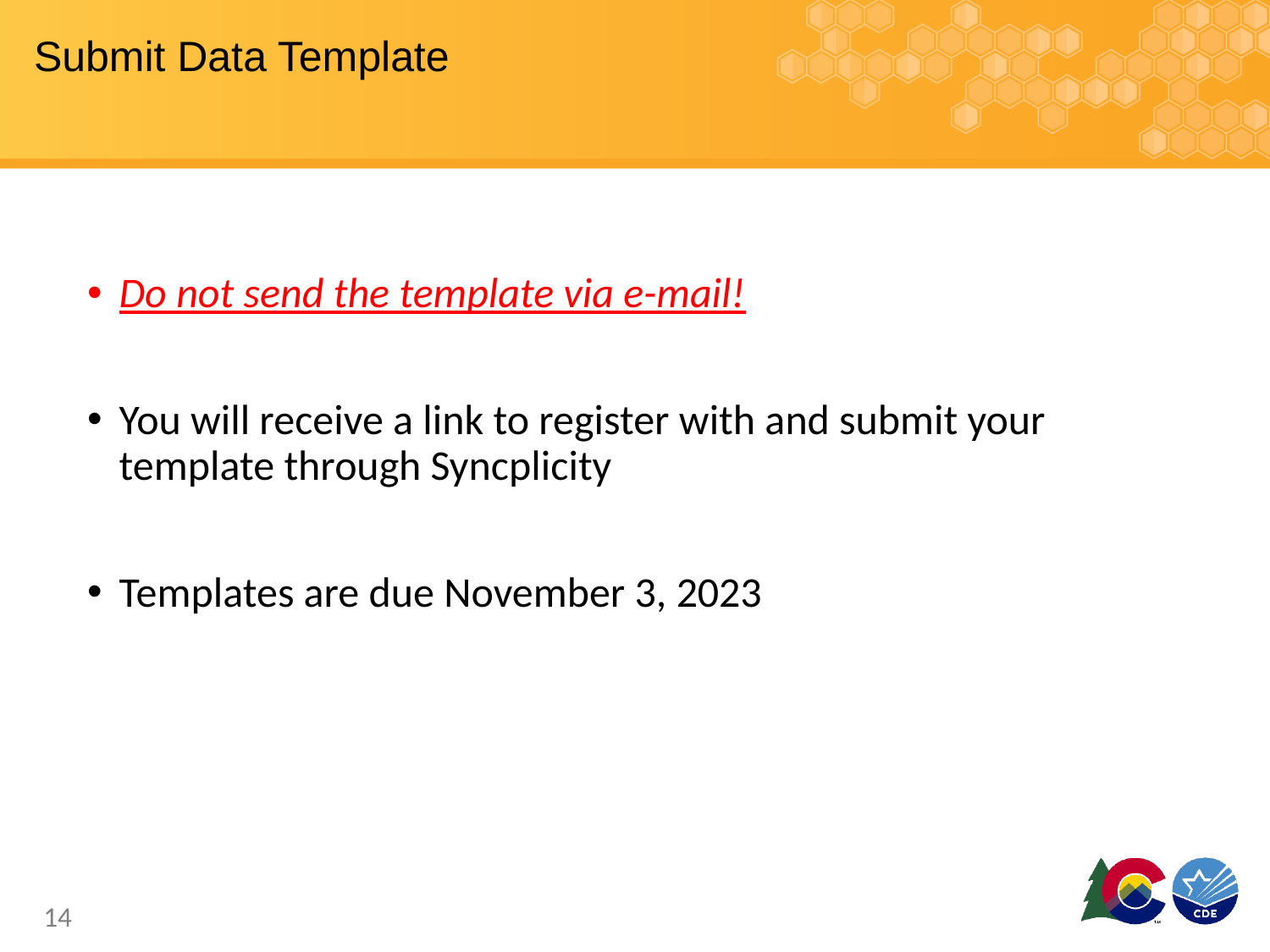

# Submit Data Template

Do not send the template via e-mail!

You will receive a link to register with and submit your template through Syncplicity

Templates are due November 3, 2023

14